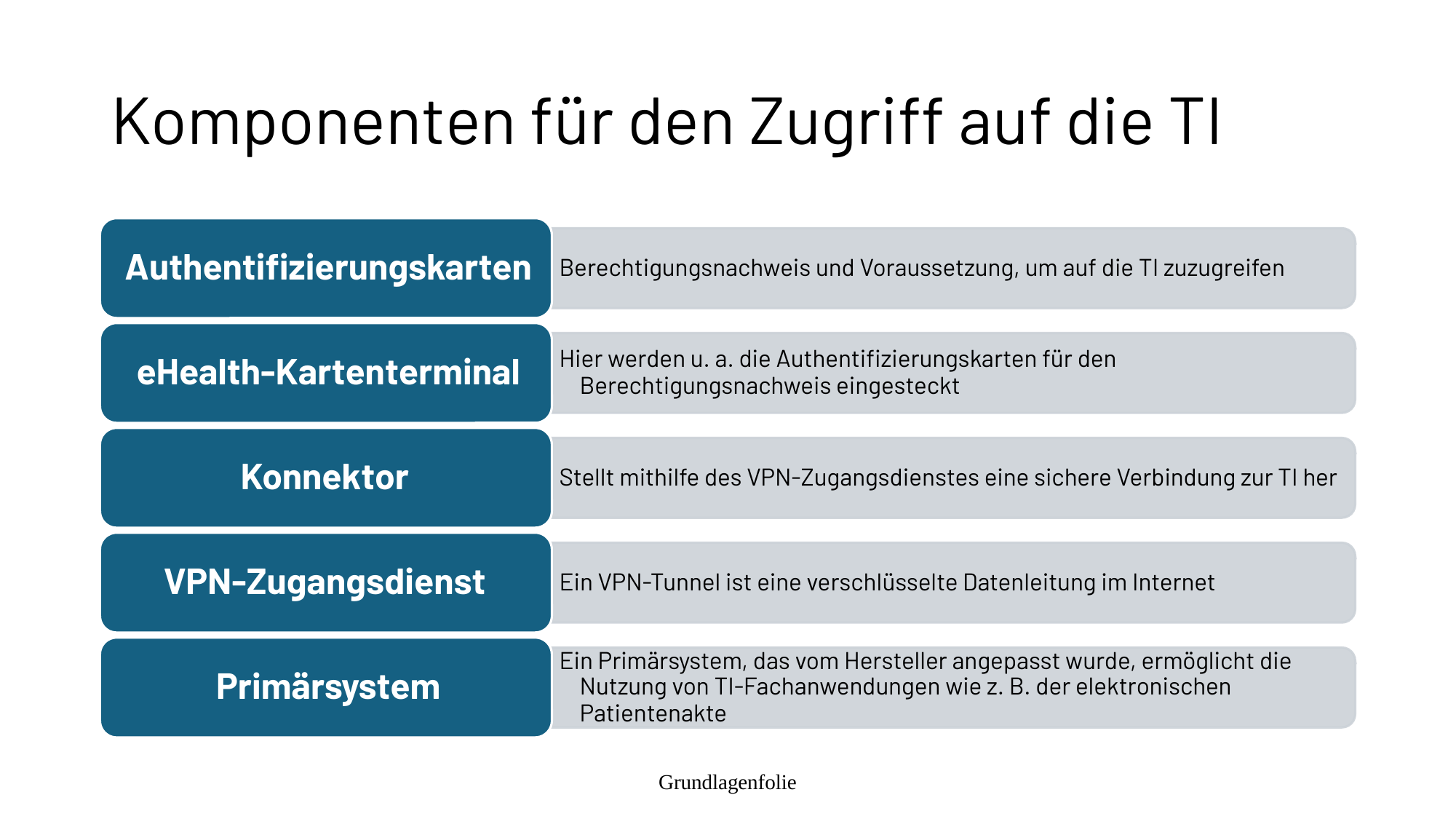

# Komponenten für den Zugriff auf die TI
Berechtigungsnachweis und Voraussetzung, um auf die TI zuzugreifen
Authentifizierungskarten
Hier werden u. a. die Authentifizierungskarten für den Berechtigungsnachweis eingesteckt
eHealth-Kartenterminal
Stellt mithilfe des VPN-Zugangsdienstes eine sichere Verbindung zur TI her
Konnektor
Ein VPN-Tunnel ist eine verschlüsselte Datenleitung im Internet
VPN-Zugangsdienst
Ein Primärsystem, das vom Hersteller angepasst wurde, ermöglicht die Nutzung von TI-Fachanwendungen wie z. B. der elektronischen Patientenakte
Primärsystem
Grundlagenfolie